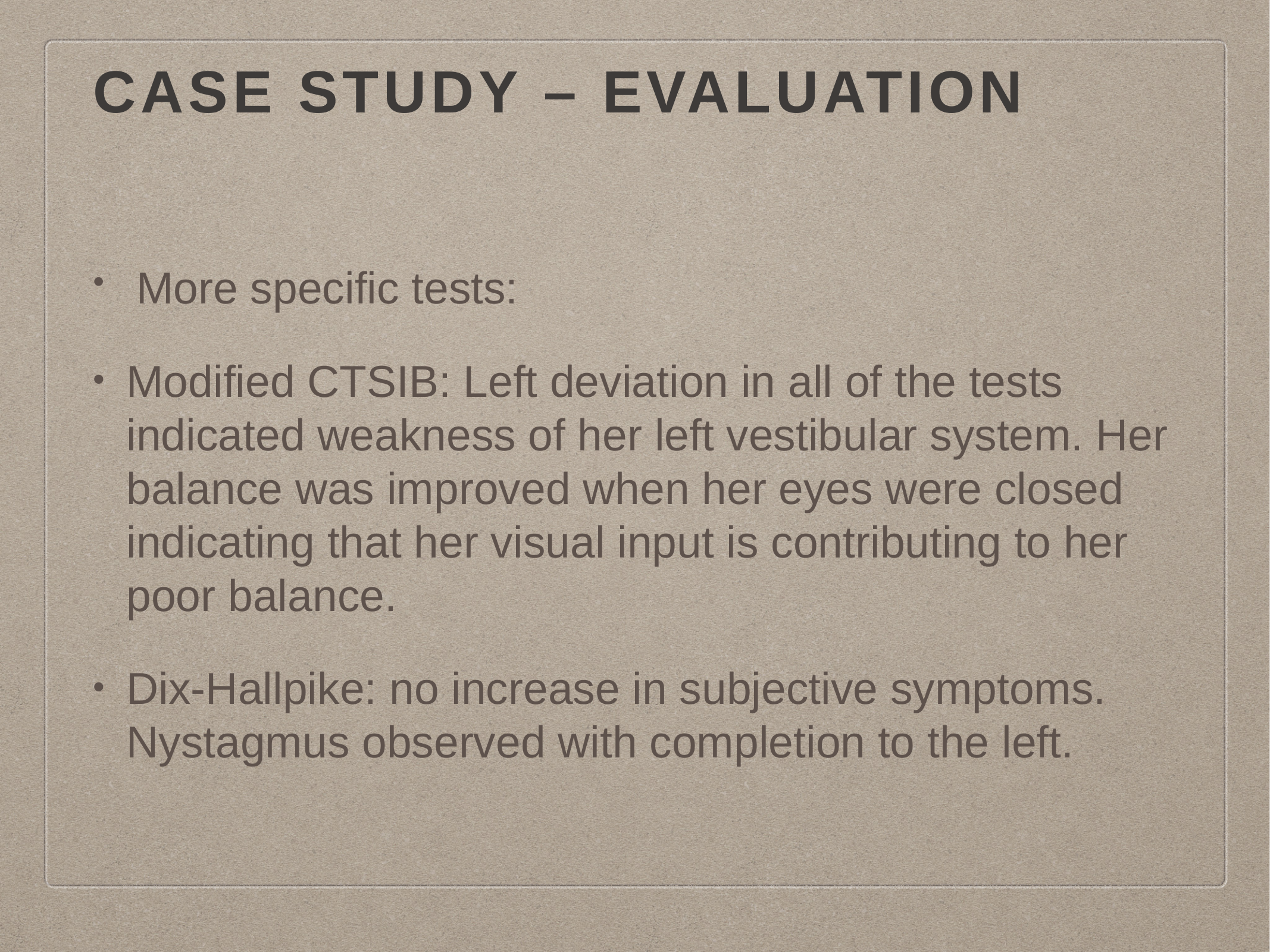

# CASE STUDY – Evaluation
More specific tests:
Modified CTSIB: Left deviation in all of the tests indicated weakness of her left vestibular system. Her balance was improved when her eyes were closed indicating that her visual input is contributing to her poor balance.
Dix-Hallpike: no increase in subjective symptoms. Nystagmus observed with completion to the left.